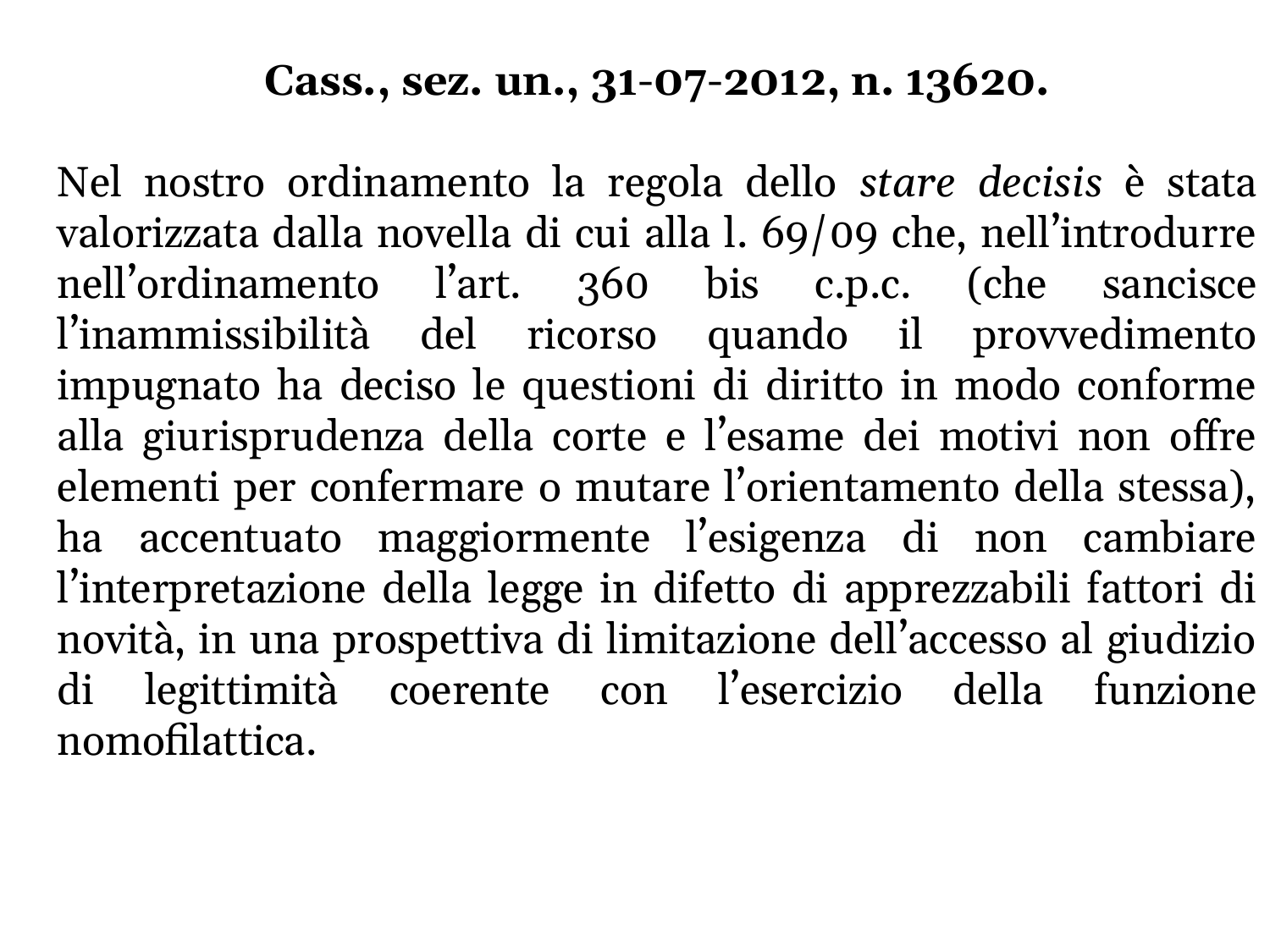

Cass., sez. un., 31-07-2012, n. 13620.

Nel nostro ordinamento la regola dello stare decisis è stata valorizzata dalla novella di cui alla l. 69/09 che, nell’introdurre nell’ordinamento l’art. 360 bis c.p.c. (che sancisce l’inammissibilità del ricorso quando il provvedimento impugnato ha deciso le questioni di diritto in modo conforme alla giurisprudenza della corte e l’esame dei motivi non offre elementi per confermare o mutare l’orientamento della stessa), ha accentuato maggiormente l’esigenza di non cambiare l’interpretazione della legge in difetto di apprezzabili fattori di novità, in una prospettiva di limitazione dell’accesso al giudizio di legittimità coerente con l’esercizio della funzione nomofilattica.